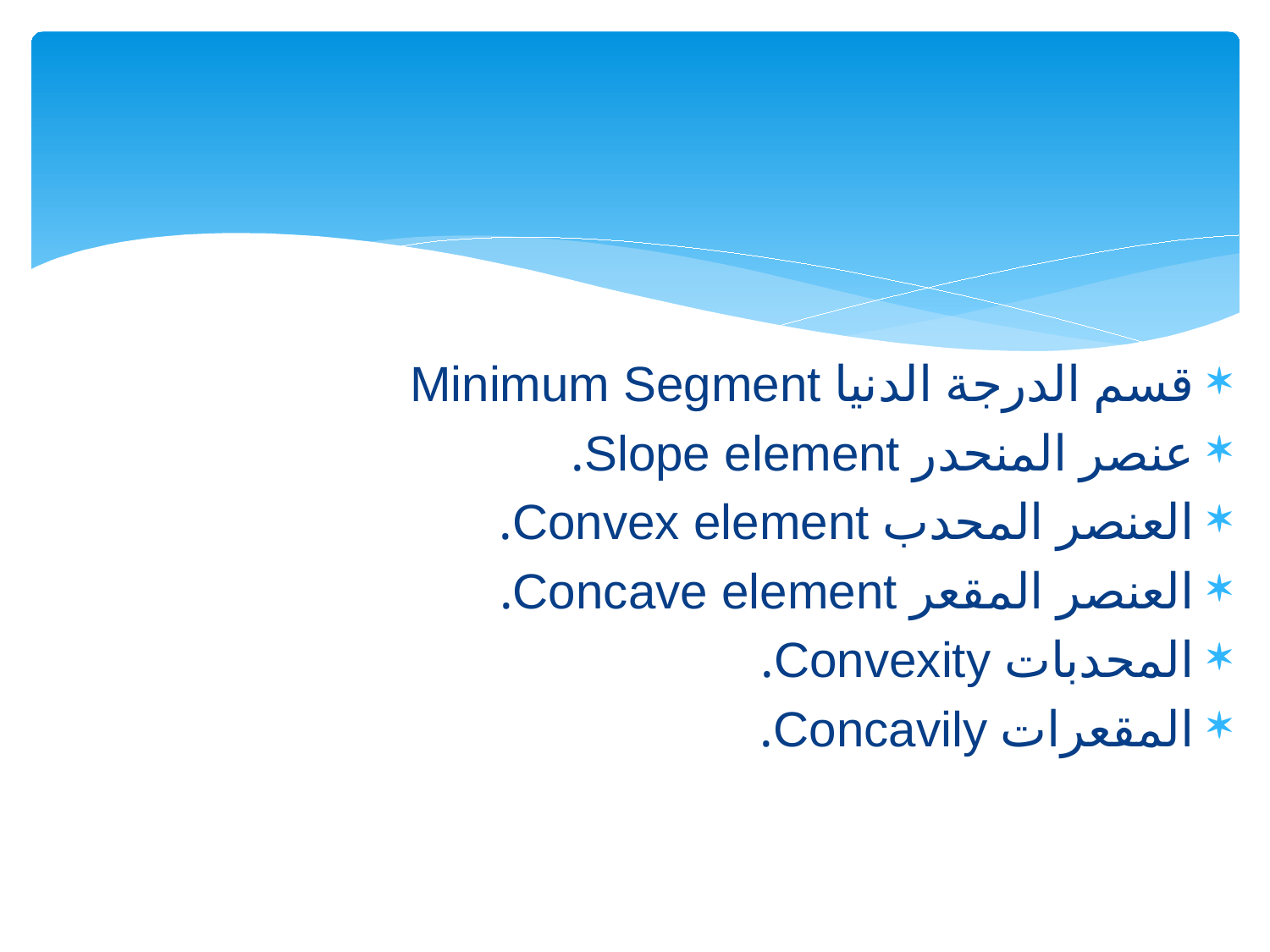

#
قسم الدرجة الدنيا Minimum Segment
عنصر المنحدر Slope element.
العنصر المحدب Convex element.
العنصر المقعر Concave element.
المحدبات Convexity.
المقعرات Concavily.